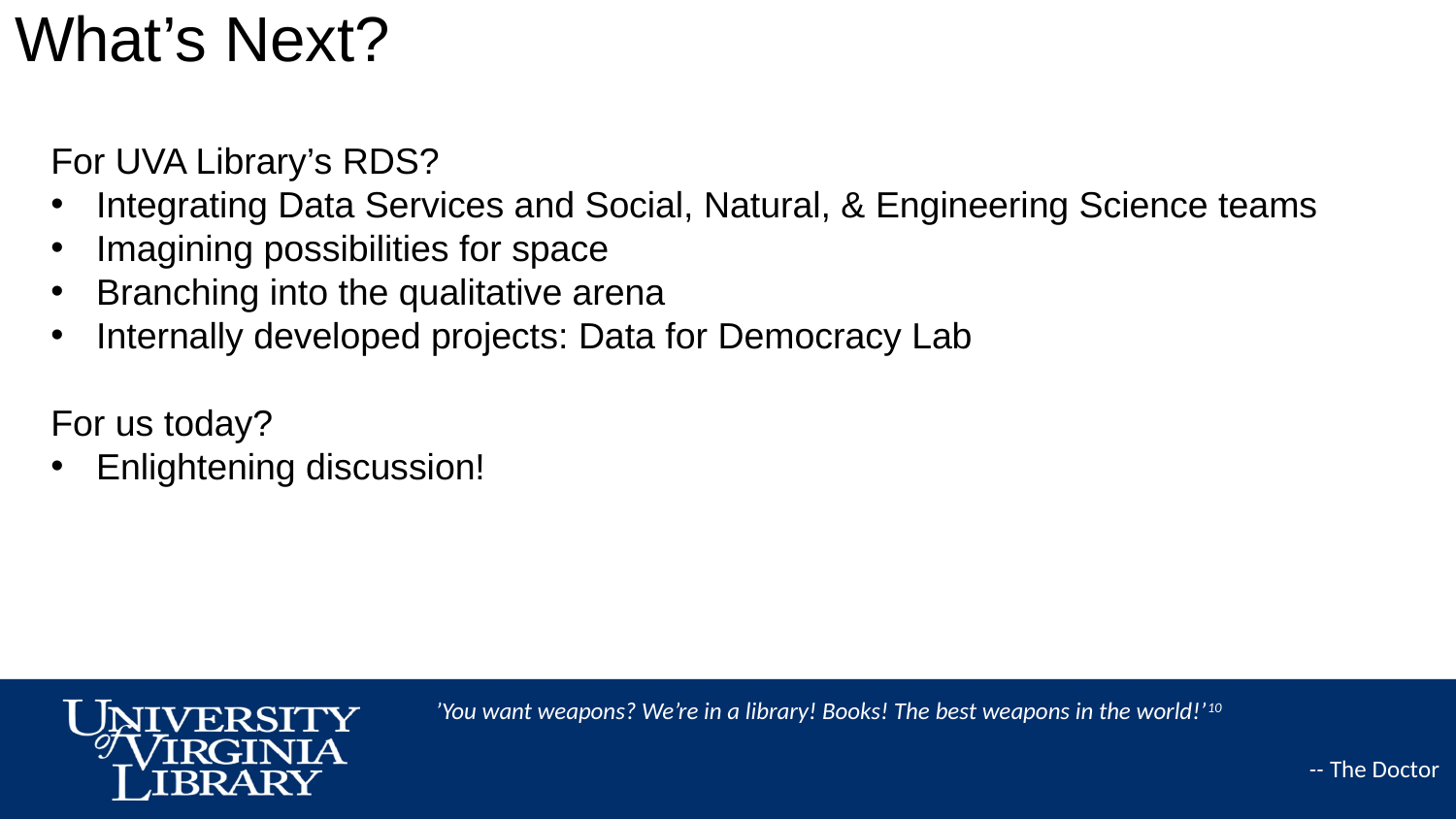

What’s Next?
For UVA Library’s RDS?
Integrating Data Services and Social, Natural, & Engineering Science teams
Imagining possibilities for space
Branching into the qualitative arena
Internally developed projects: Data for Democracy Lab

For us today?
Enlightening discussion!
’You want weapons? We’re in a library! Books! The best weapons in the world!’10

						-- The Doctor